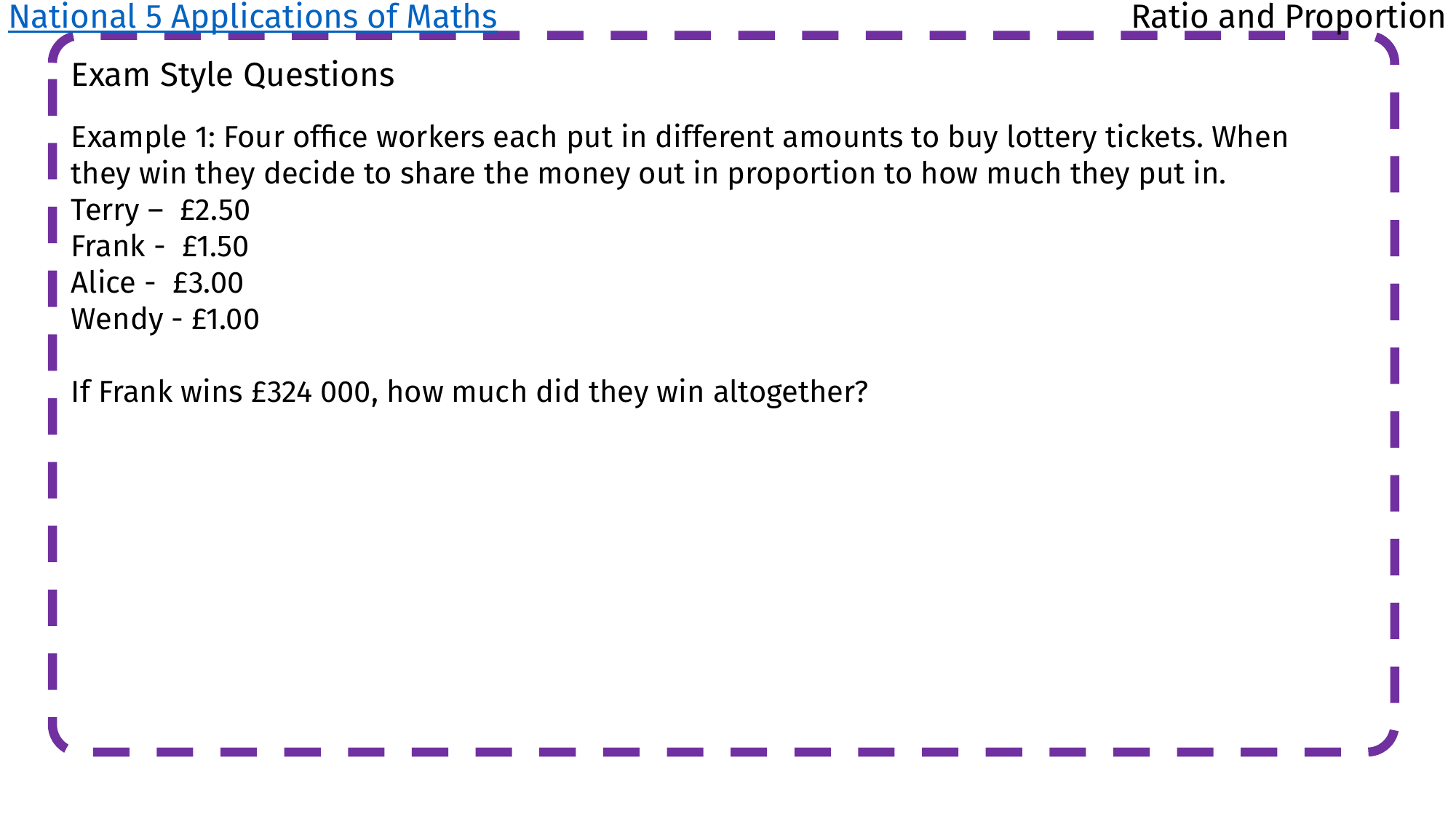

National 5 Applications of Maths
Ratio and Proportion

Exam Style Questions
Example 1: Four office workers each put in different amounts to buy lottery tickets. When they win they decide to share the money out in proportion to how much they put in.
Terry –  £2.50
Frank -  £1.50
Alice -  £3.00
Wendy - £1.00

If Frank wins £324 000, how much did they win altogether?